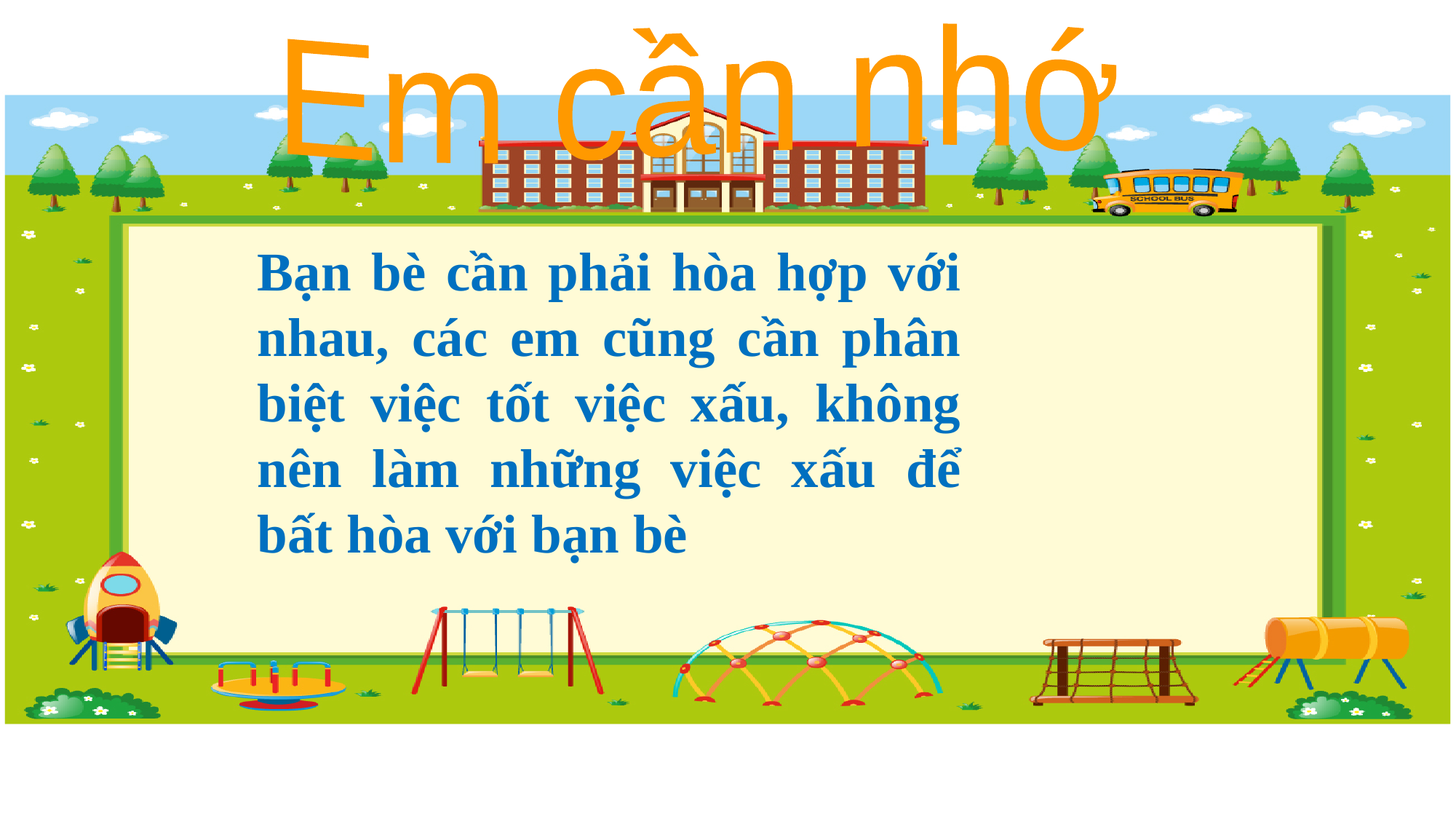

Em cần nhớ
Bạn bè cần phải hòa hợp với nhau, các em cũng cần phân biệt việc tốt việc xấu, không nên làm những việc xấu để bất hòa với bạn bè